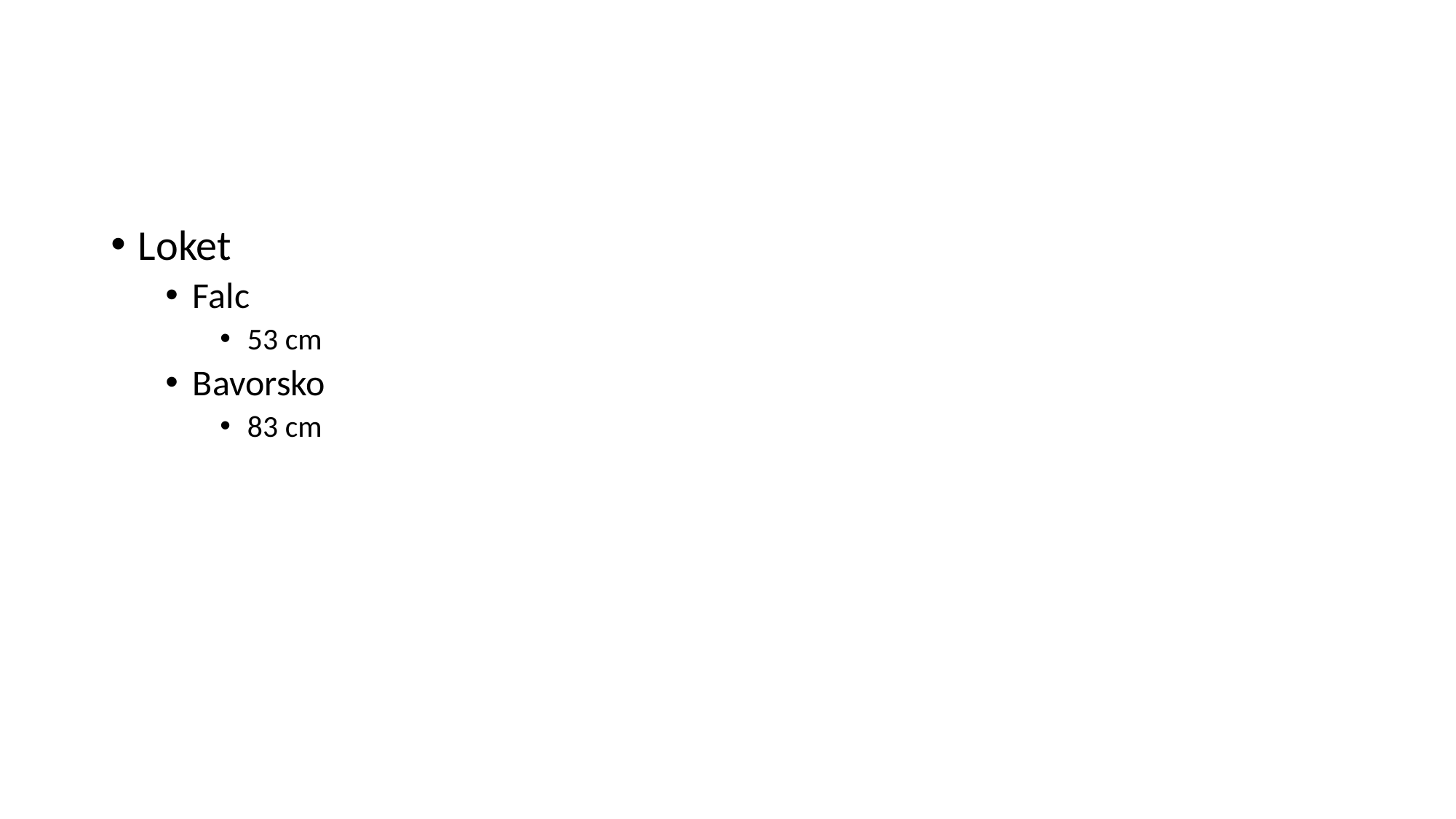

#
Loket
Falc
53 cm
Bavorsko
83 cm